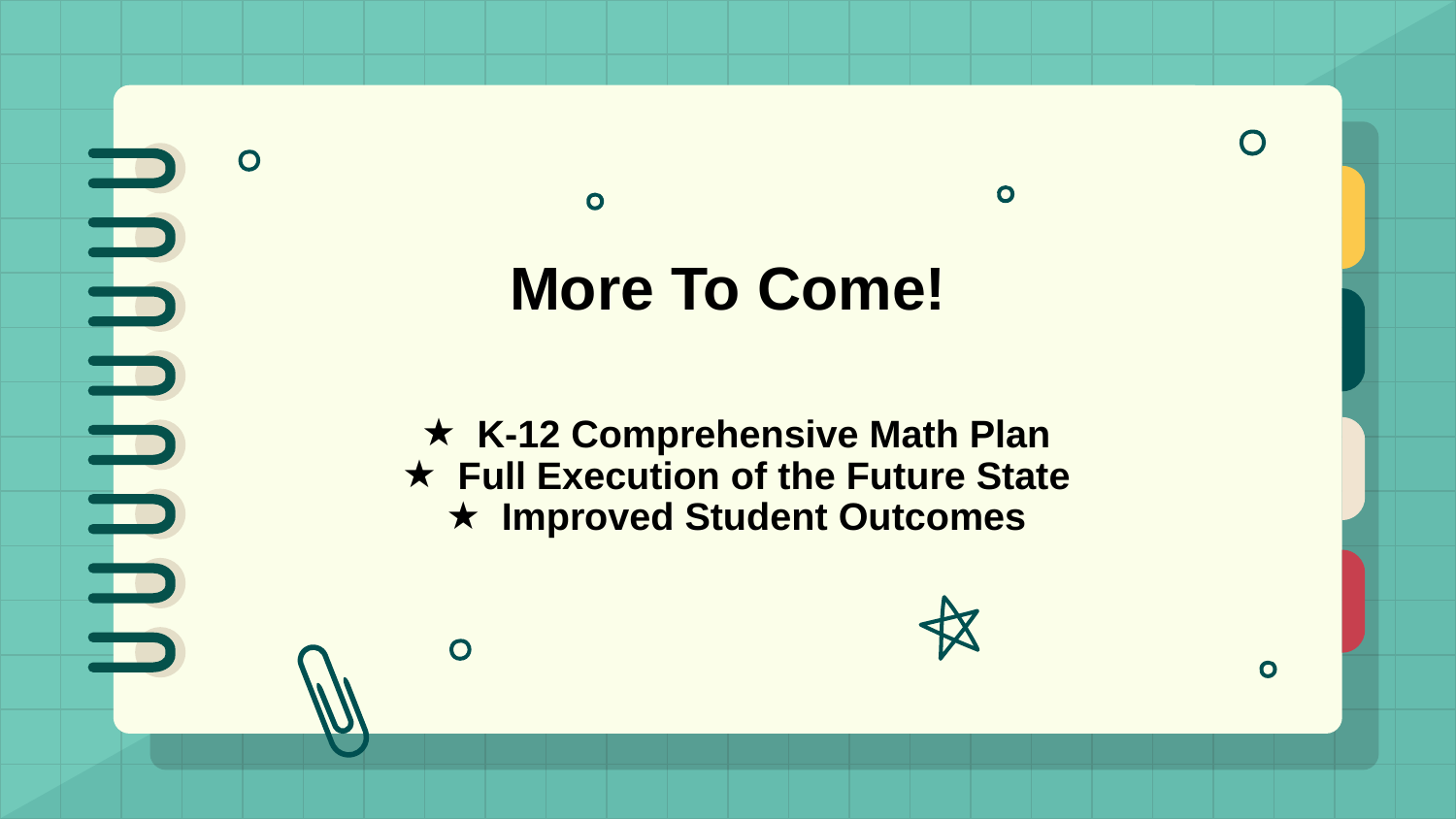

# More To Come!

K-12 Comprehensive Math Plan
Full Execution of the Future State
Improved Student Outcomes